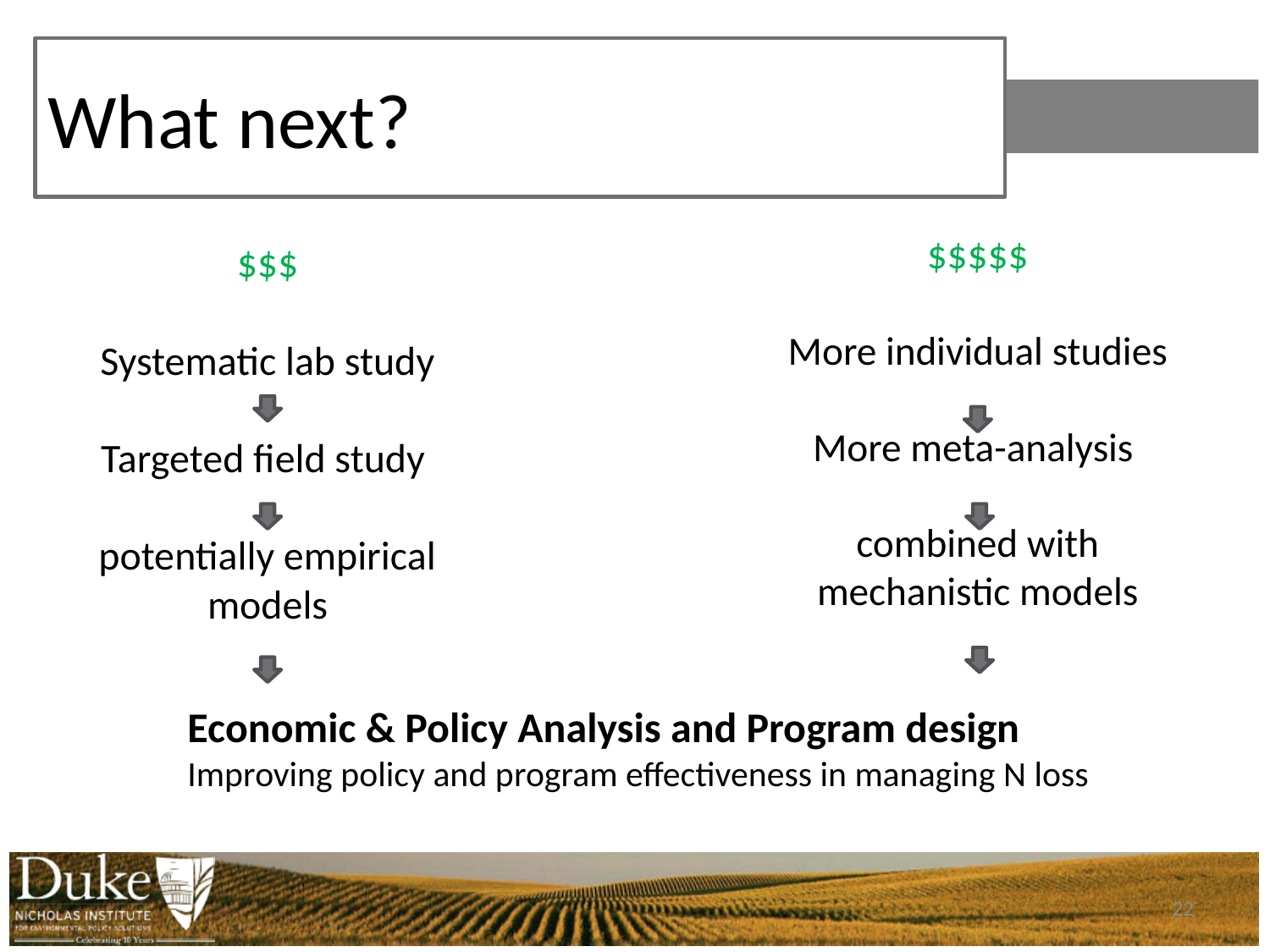

# What next?
$$$$$

More individual studies

More meta-analysis

combined with mechanistic models
$$$

Systematic lab study

Targeted field study

potentially empirical models

Economic & Policy Analysis and Program design
Improving policy and program effectiveness in managing N loss
22